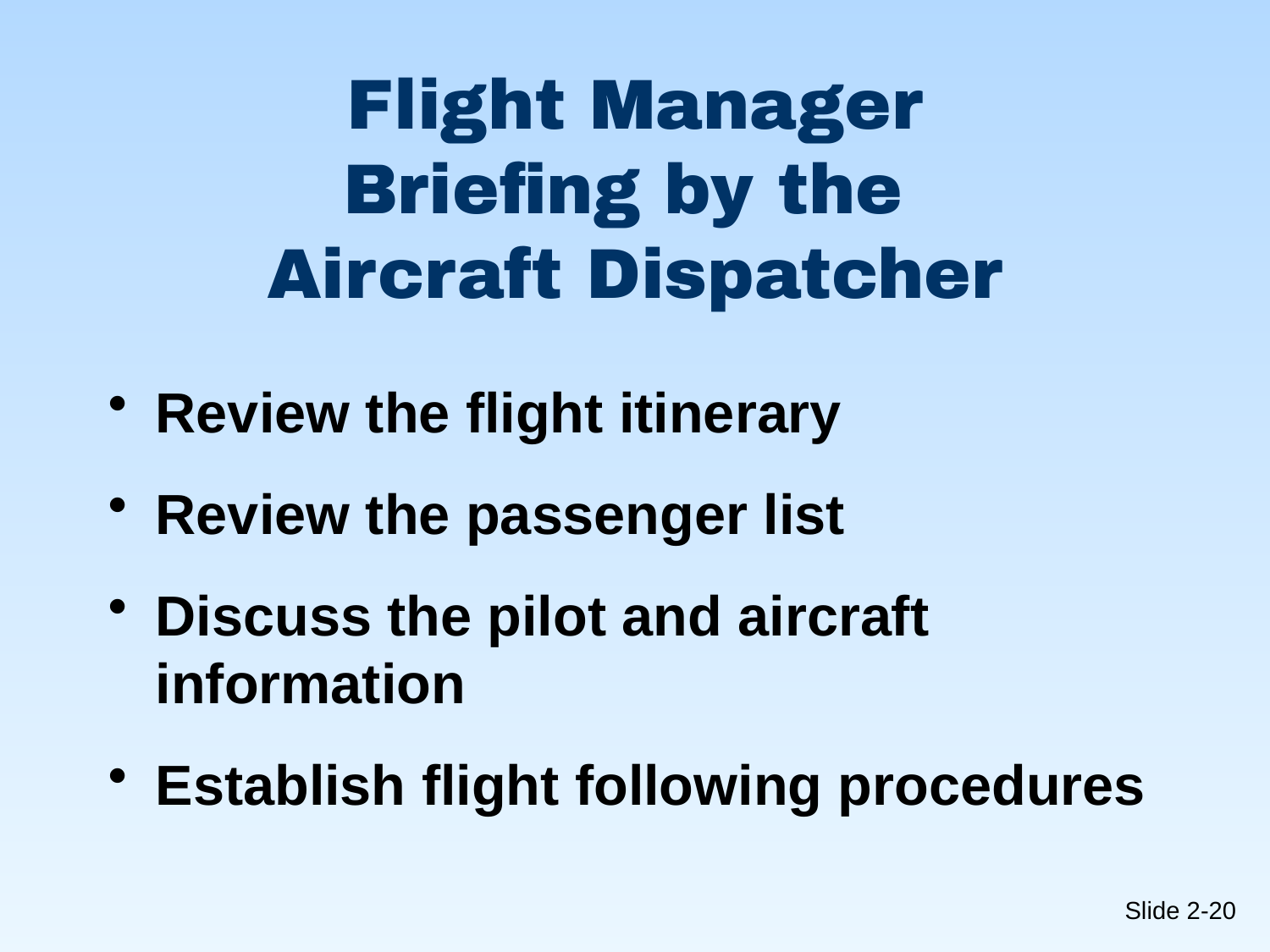

# Flight Manager Briefing by the Aircraft Dispatcher
Review the flight itinerary
Review the passenger list
Discuss the pilot and aircraft information
Establish flight following procedures